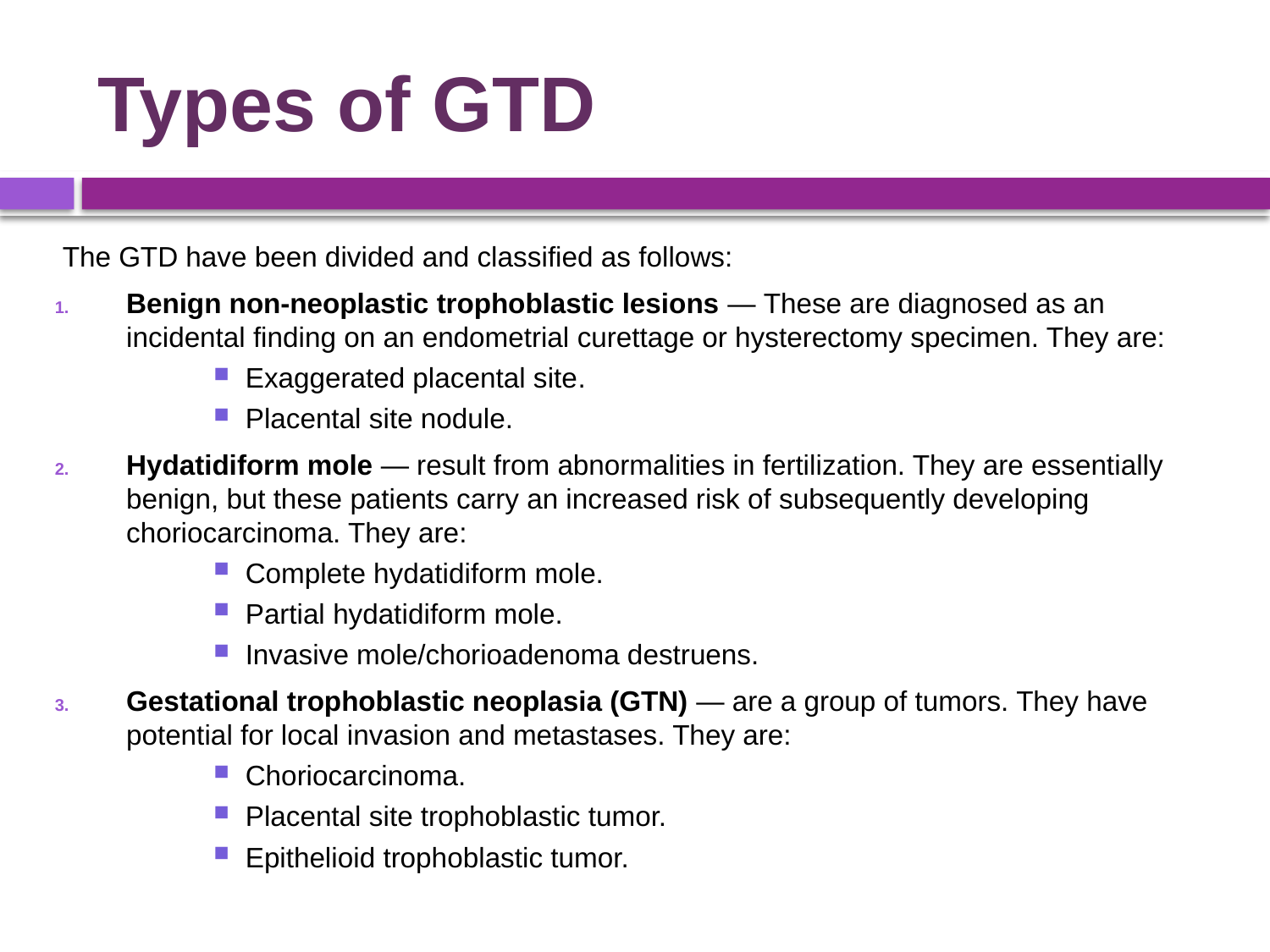

# Types of GTD
 The GTD have been divided and classified as follows:
Benign non-neoplastic trophoblastic lesions — These are diagnosed as an incidental finding on an endometrial curettage or hysterectomy specimen. They are:
Exaggerated placental site.
Placental site nodule.
Hydatidiform mole — result from abnormalities in fertilization. They are essentially benign, but these patients carry an increased risk of subsequently developing choriocarcinoma. They are:
Complete hydatidiform mole.
Partial hydatidiform mole.
Invasive mole/chorioadenoma destruens.
Gestational trophoblastic neoplasia (GTN) — are a group of tumors. They have potential for local invasion and metastases. They are:
Choriocarcinoma.
Placental site trophoblastic tumor.
Epithelioid trophoblastic tumor.